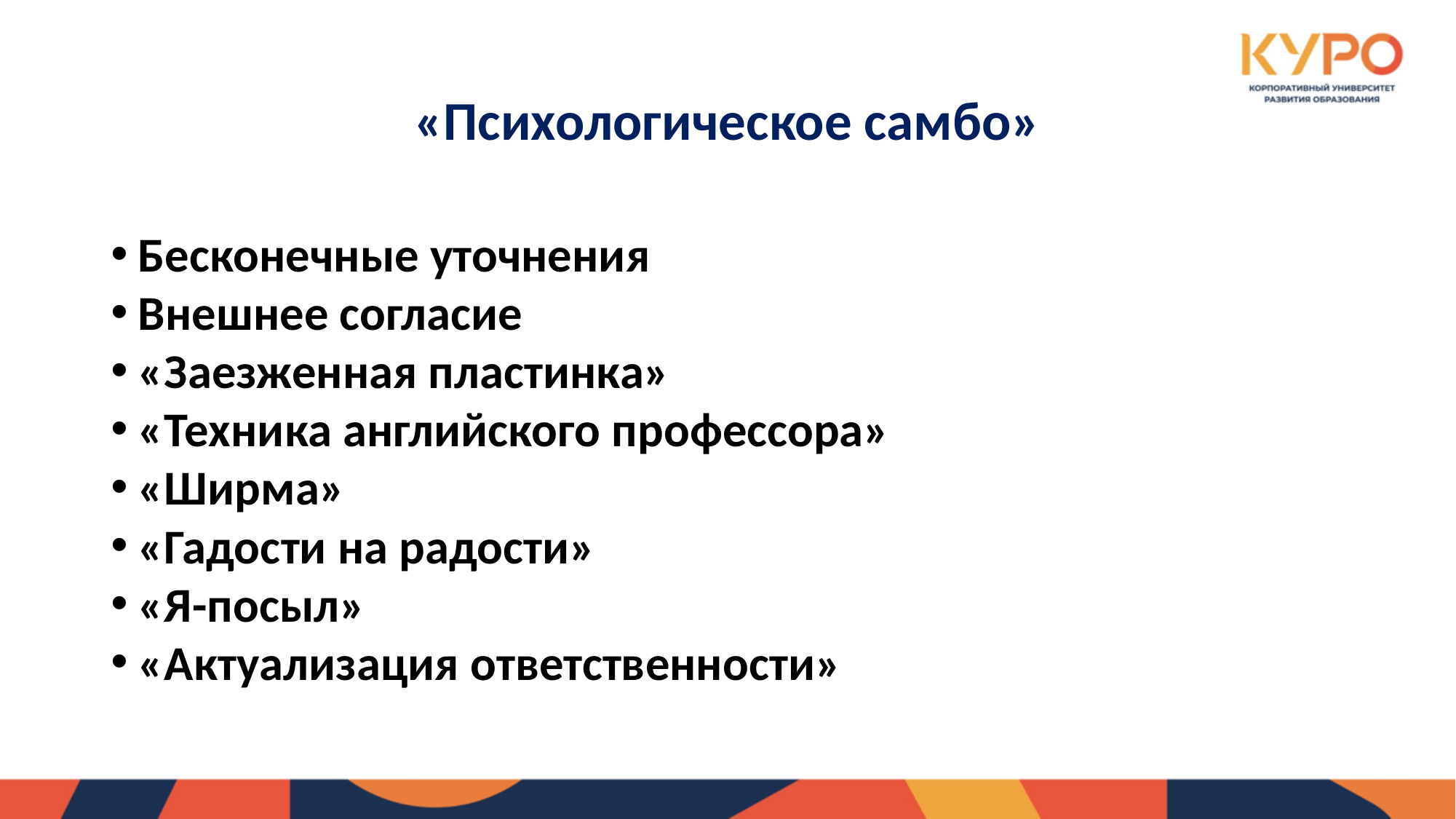

# «Психологическое самбо»
Бесконечные уточнения
Внешнее согласие
«Заезженная пластинка»
«Техника английского профессора»
«Ширма»
«Гадости на радости»
«Я-посыл»
«Актуализация ответственности»